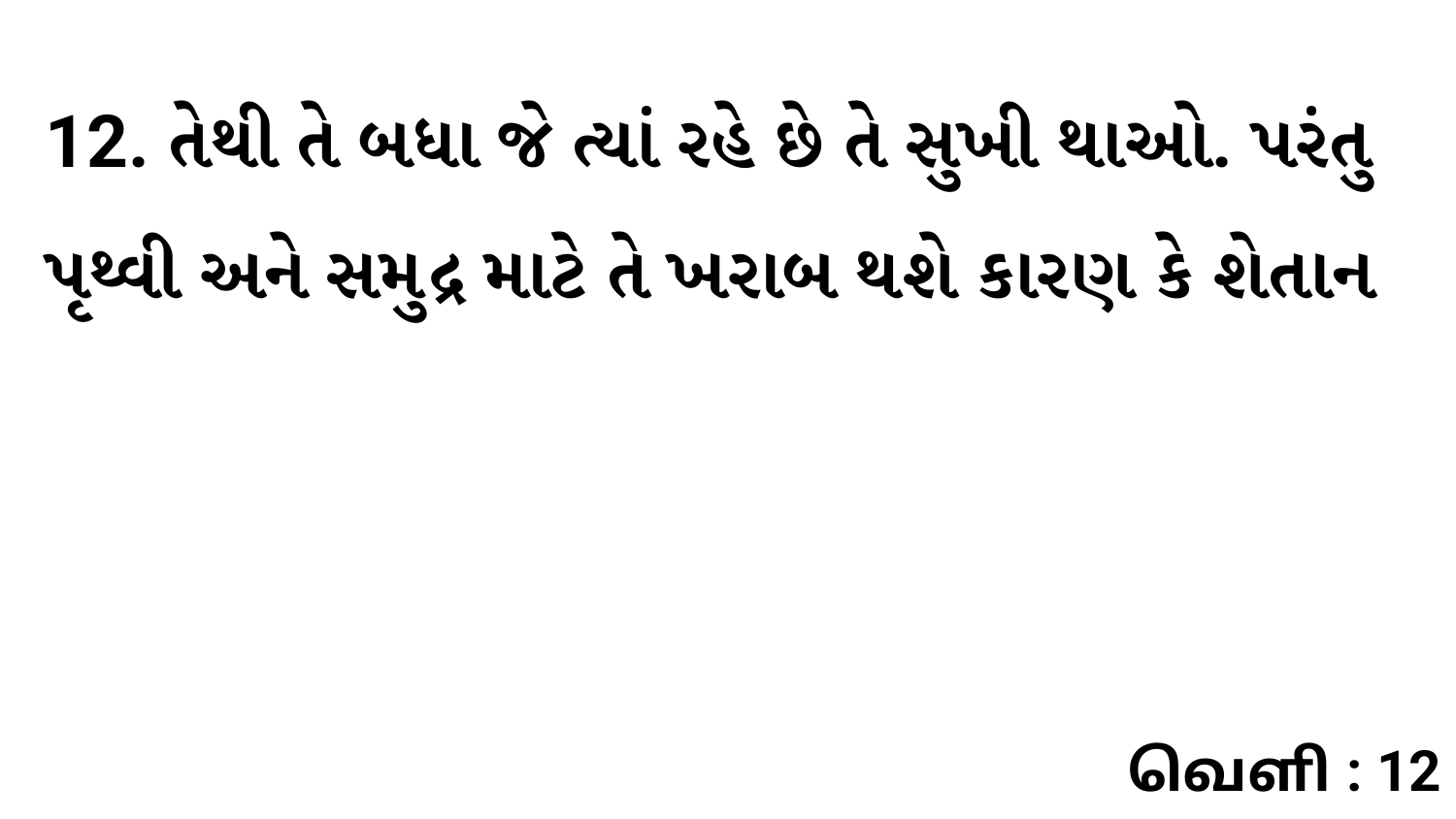

12. તેથી તે બધા જે ત્યાં રહે છે તે સુખી થાઓ. પરંતુ પૃથ્વી અને સમુદ્ર માટે તે ખરાબ થશે કારણ કે શેતાન
வெளி : 12